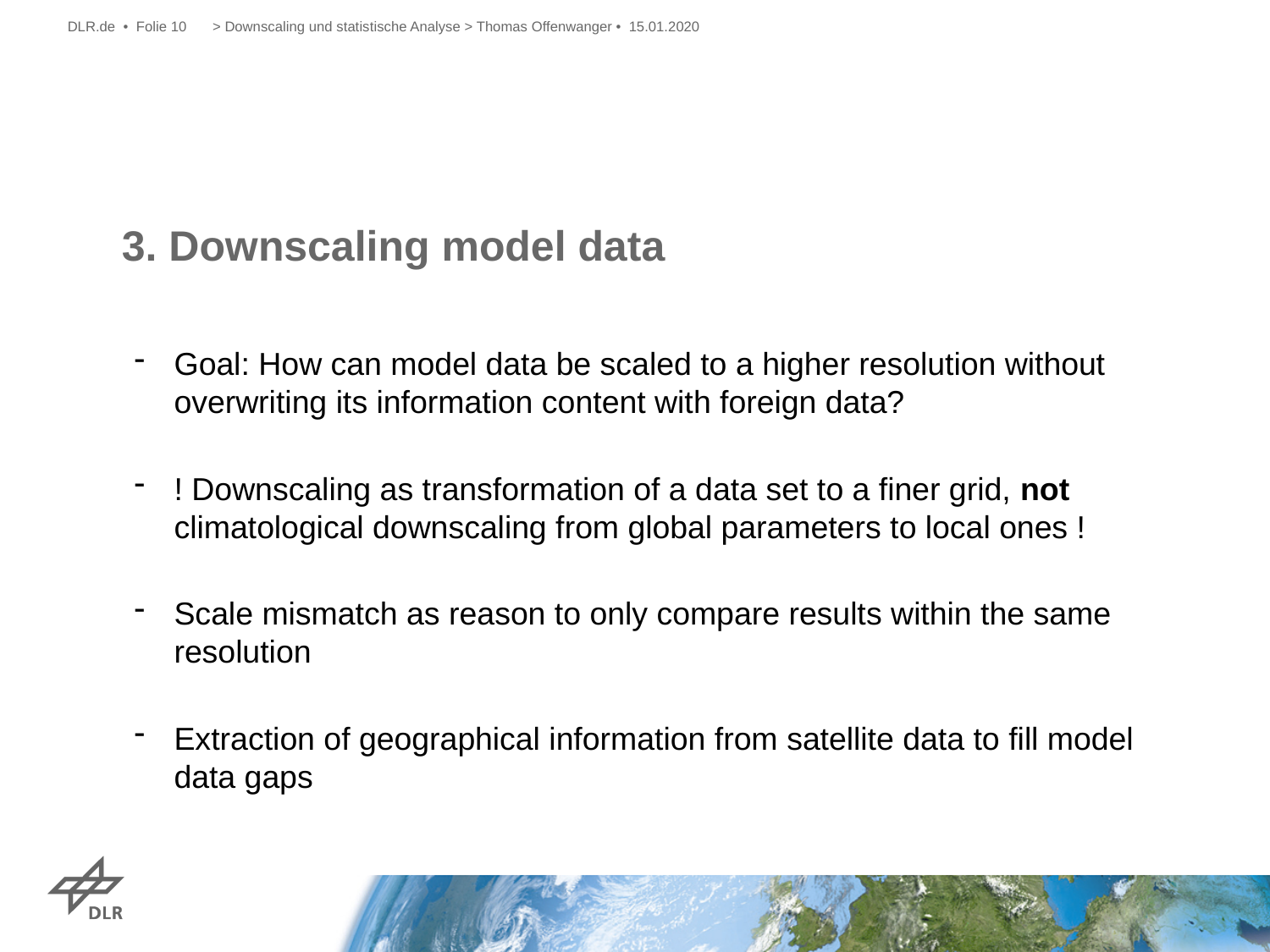

DLR.de  •  Folie 10
> Downscaling und statistische Analyse > Thomas Offenwanger •  15.01.2020
3. Downscaling model data
Goal: How can model data be scaled to a higher resolution without overwriting its information content with foreign data?

! Downscaling as transformation of a data set to a finer grid, not climatological downscaling from global parameters to local ones !

Scale mismatch as reason to only compare results within the same resolution

Extraction of geographical information from satellite data to fill model data gaps